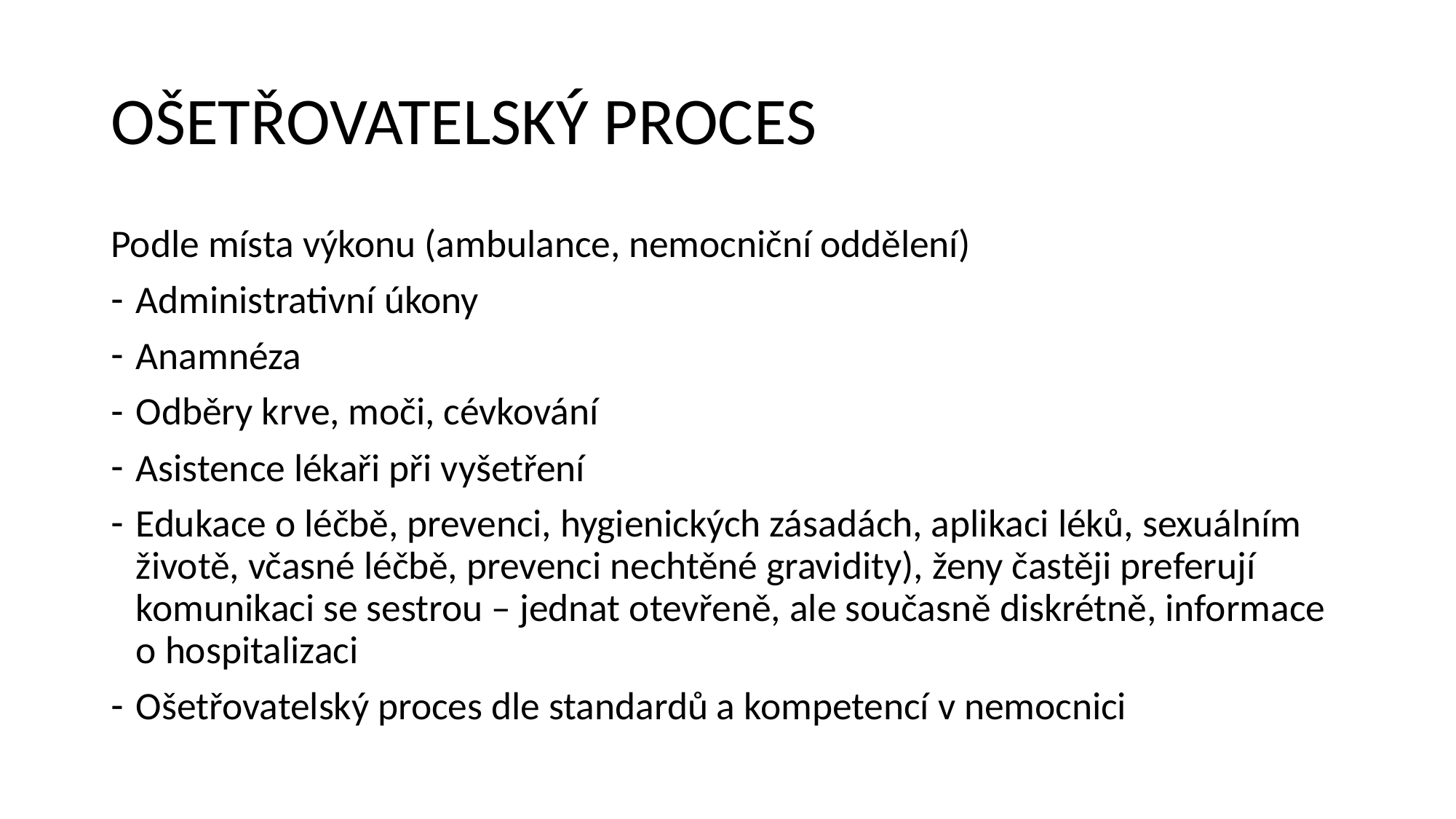

# OŠETŘOVATELSKÝ PROCES
Podle místa výkonu (ambulance, nemocniční oddělení)
Administrativní úkony
Anamnéza
Odběry krve, moči, cévkování
Asistence lékaři při vyšetření
Edukace o léčbě, prevenci, hygienických zásadách, aplikaci léků, sexuálním životě, včasné léčbě, prevenci nechtěné gravidity), ženy častěji preferují komunikaci se sestrou – jednat otevřeně, ale současně diskrétně, informace o hospitalizaci
Ošetřovatelský proces dle standardů a kompetencí v nemocnici